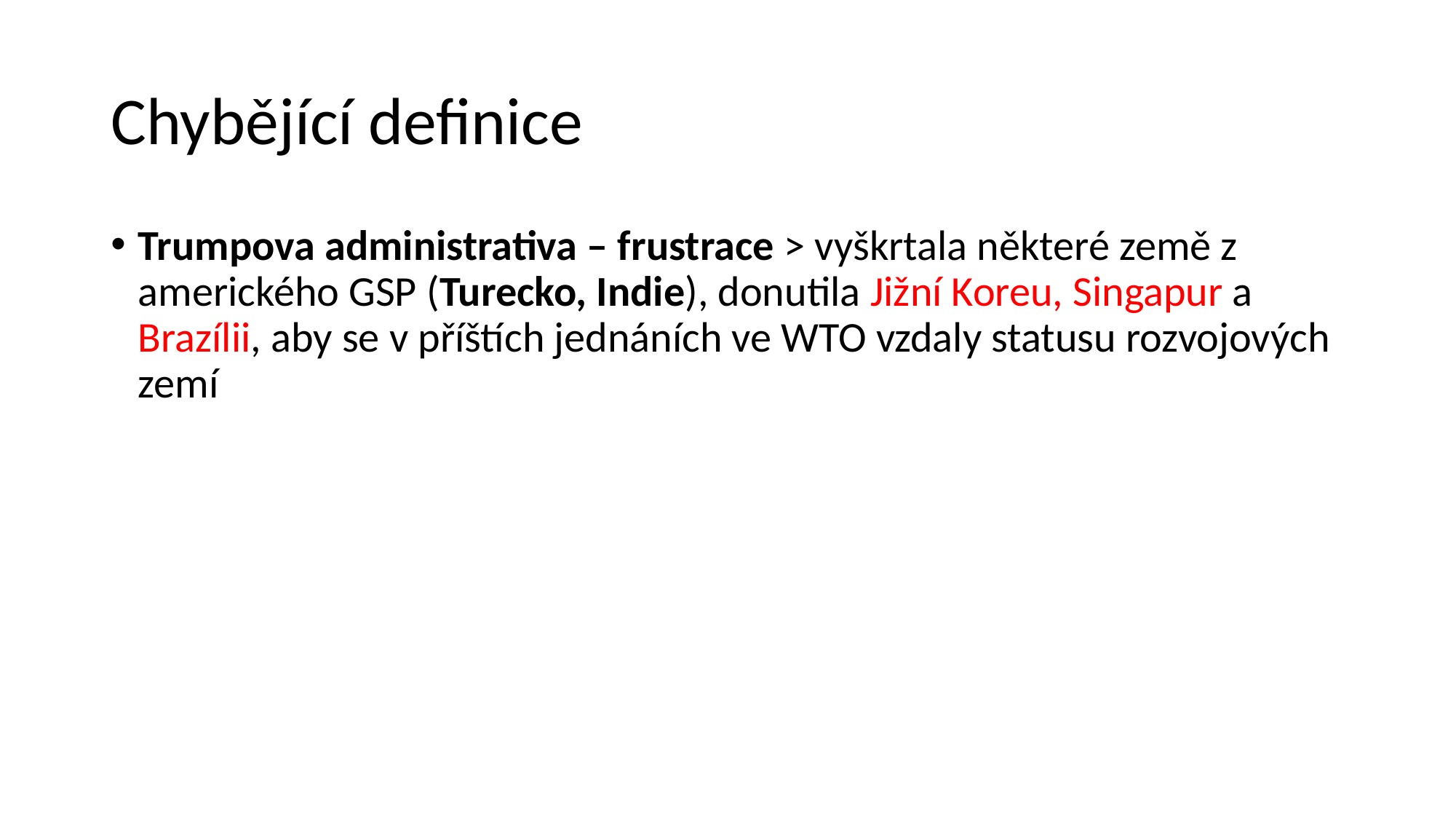

# Chybějící definice
Trumpova administrativa – frustrace > vyškrtala některé země z amerického GSP (Turecko, Indie), donutila Jižní Koreu, Singapur a Brazílii, aby se v příštích jednáních ve WTO vzdaly statusu rozvojových zemí